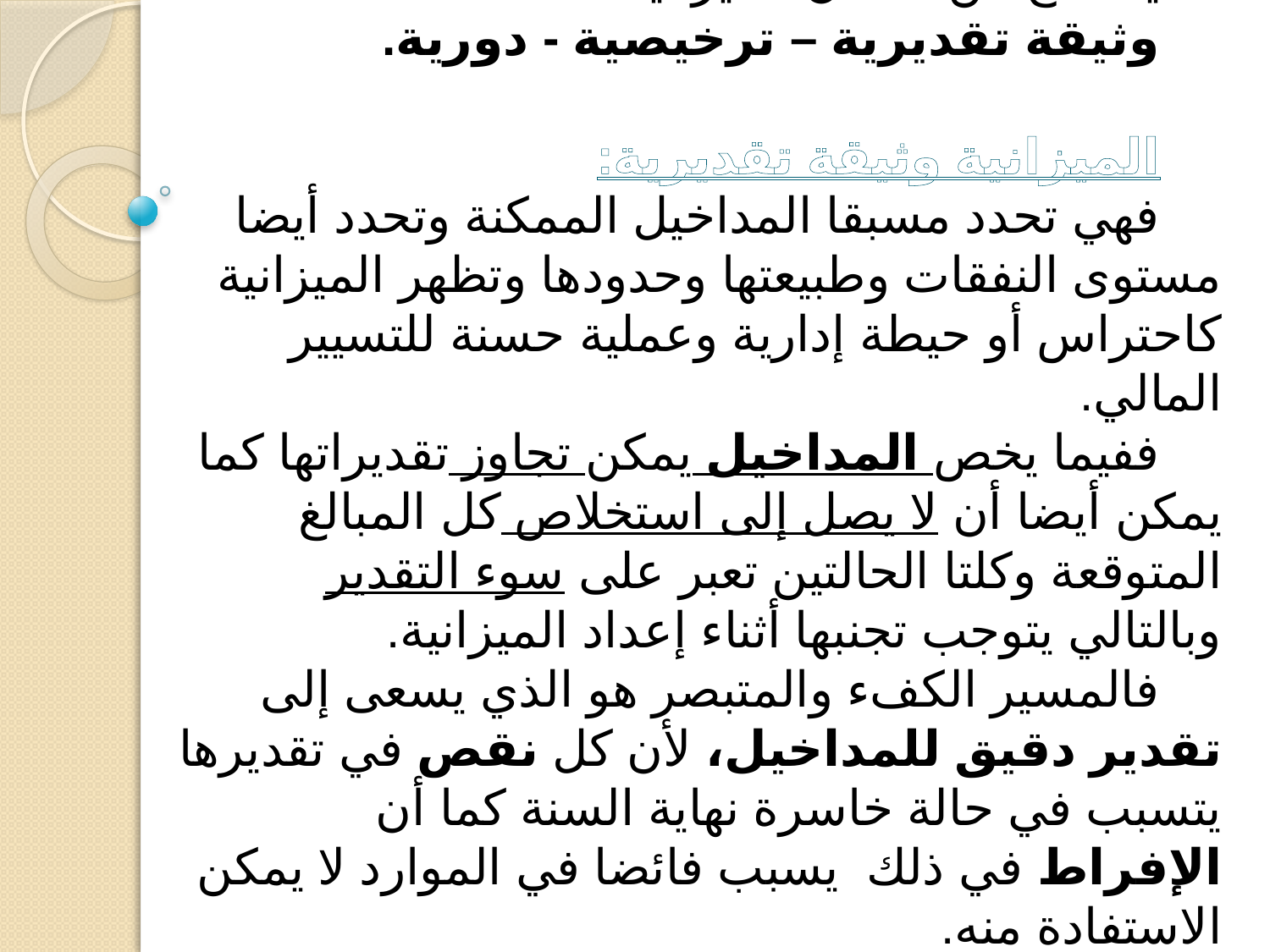

يستنتج من هذا أن الميزانية :
وثيقة تقديرية – ترخيصية - دورية.

الميزانية وثيقة تقديرية:
فهي تحدد مسبقا المداخيل الممكنة وتحدد أيضا مستوى النفقات وطبيعتها وحدودها وتظهر الميزانية كاحتراس أو حيطة إدارية وعملية حسنة للتسيير المالي.
ففيما يخص المداخيل يمكن تجاوز تقديراتها كما يمكن أيضا أن لا يصل إلى استخلاص كل المبالغ المتوقعة وكلتا الحالتين تعبر على سوء التقدير وبالتالي يتوجب تجنبها أثناء إعداد الميزانية.
فالمسير الكفء والمتبصر هو الذي يسعى إلى تقدير دقيق للمداخيل، لأن كل نقص في تقديرها يتسبب في حالة خاسرة نهاية السنة كما أن الإفراط في ذلك  يسبب فائضا في الموارد لا يمكن الاستفادة منه.